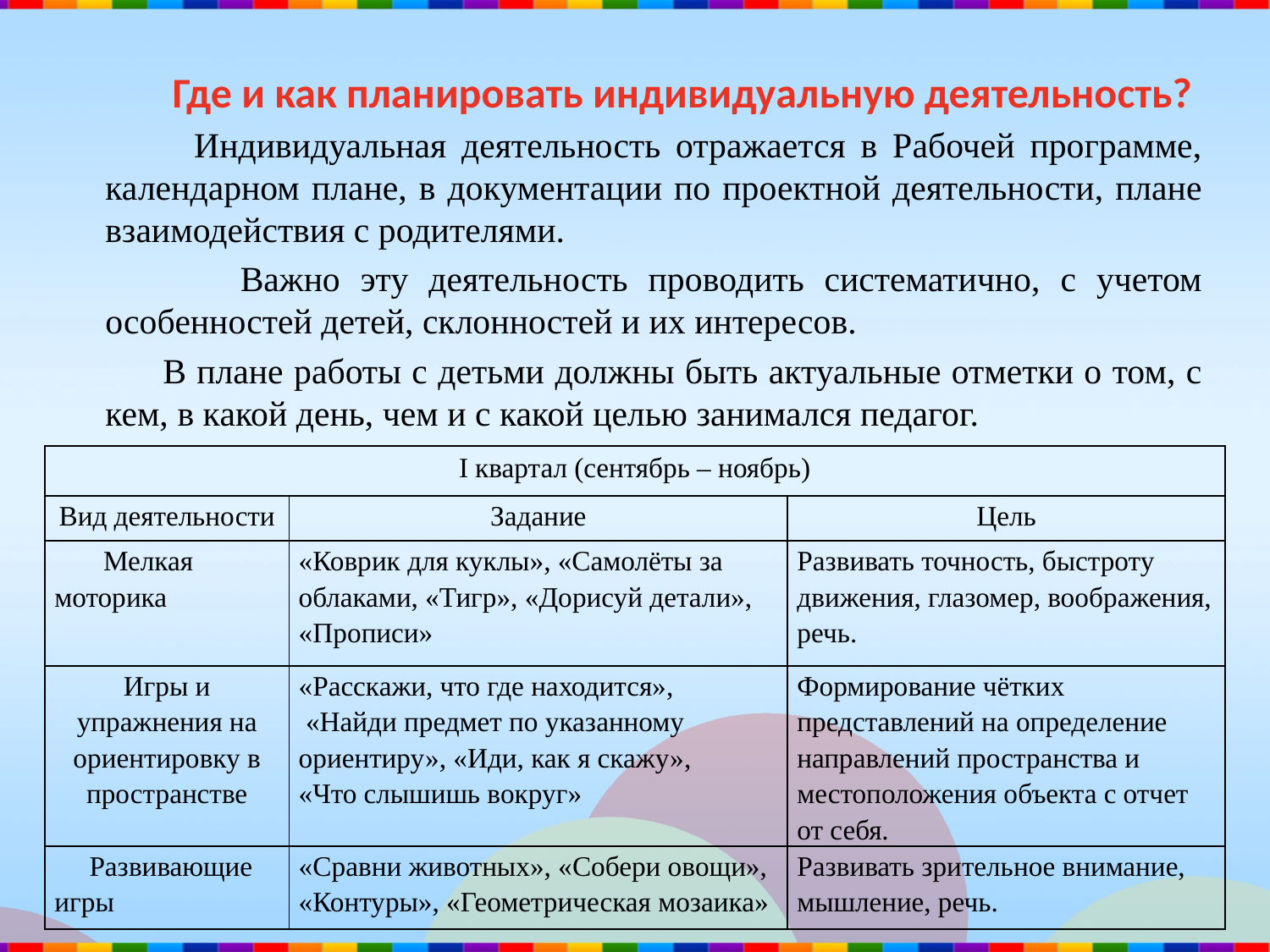

# Где и как планировать индивидуальную деятельность?

         Индивидуальная деятельность отражается в Рабочей программе, календарном плане, в документации по проектной деятельности, плане взаимодействия с родителями.
         Важно эту деятельность проводить систематично, с учетом особенностей детей, склонностей и их интересов.
          В плане работы с детьми должны быть актуальные отметки о том, с кем, в какой день, чем и с какой целью занимался педагог.

| I квартал (сентябрь – ноябрь) |  |  |
| --- | --- | --- |
| Вид деятельности | Задание | Цель |
| Мелкая моторика | «Коврик для куклы», «Самолёты за облаками, «Тигр», «Дорисуй детали», «Прописи» | Развивать точность, быстроту движения, глазомер, воображения, речь. |
| Игры и упражнения на ориентировку в пространстве | «Расскажи, что где находится»,  «Найди предмет по указанному ориентиру», «Иди, как я скажу», «Что слышишь вокруг» | Формирование чётких представлений на определение направлений пространства и местоположения объекта с отчет от себя. |
| Развивающие игры | «Сравни животных», «Собери овощи», «Контуры», «Геометрическая мозаика» | Развивать зрительное внимание, мышление, речь. |